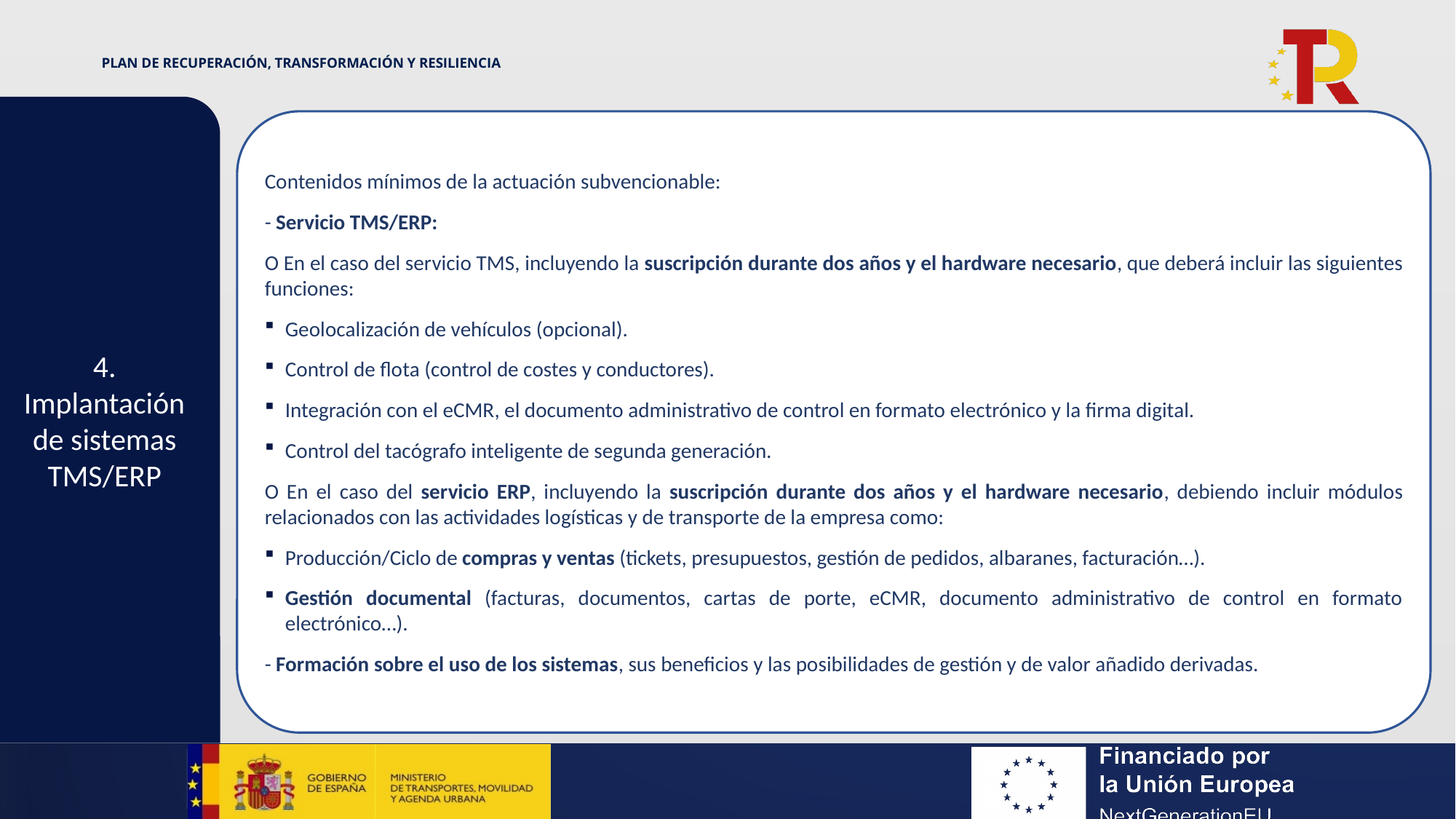

4. Implantación de sistemas TMS/ERP
Contenidos mínimos de la actuación subvencionable:
- Servicio TMS/ERP:
O En el caso del servicio TMS, incluyendo la suscripción durante dos años y el hardware necesario, que deberá incluir las siguientes funciones:
Geolocalización de vehículos (opcional).
Control de flota (control de costes y conductores).
Integración con el eCMR, el documento administrativo de control en formato electrónico y la firma digital.
Control del tacógrafo inteligente de segunda generación.
O En el caso del servicio ERP, incluyendo la suscripción durante dos años y el hardware necesario, debiendo incluir módulos relacionados con las actividades logísticas y de transporte de la empresa como:
Producción/Ciclo de compras y ventas (tickets, presupuestos, gestión de pedidos, albaranes, facturación…).
Gestión documental (facturas, documentos, cartas de porte, eCMR, documento administrativo de control en formato electrónico…).
- Formación sobre el uso de los sistemas, sus beneficios y las posibilidades de gestión y de valor añadido derivadas.